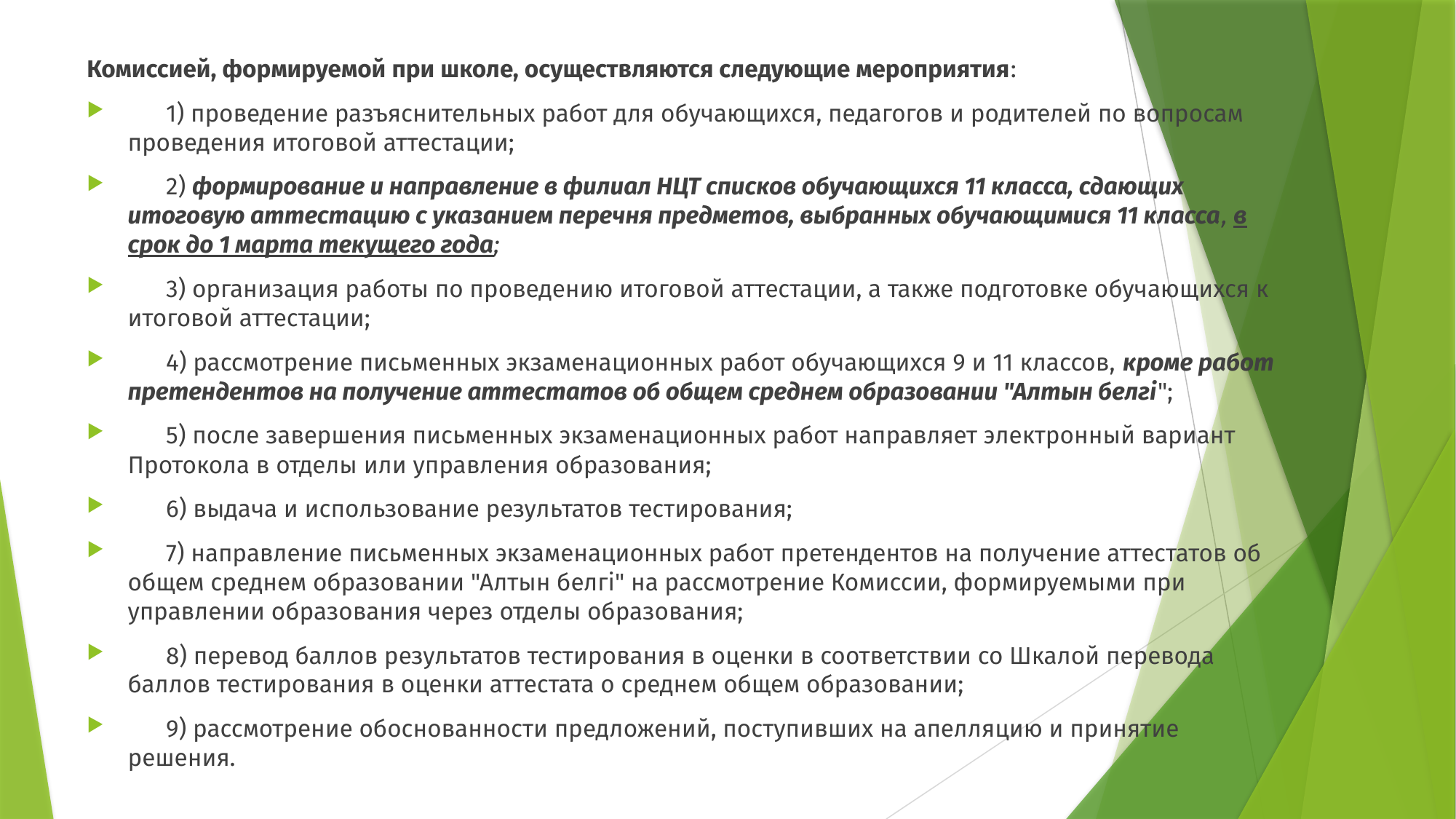

Комиссией, формируемой при школе, осуществляются следующие мероприятия:
      1) проведение разъяснительных работ для обучающихся, педагогов и родителей по вопросам проведения итоговой аттестации;
      2) формирование и направление в филиал НЦТ списков обучающихся 11 класса, сдающих итоговую аттестацию с указанием перечня предметов, выбранных обучающимися 11 класса, в срок до 1 марта текущего года;
      3) организация работы по проведению итоговой аттестации, а также подготовке обучающихся к итоговой аттестации;
      4) рассмотрение письменных экзаменационных работ обучающихся 9 и 11 классов, кроме работ претендентов на получение аттестатов об общем среднем образовании "Алтын белгі";
      5) после завершения письменных экзаменационных работ направляет электронный вариант Протокола в отделы или управления образования;
      6) выдача и использование результатов тестирования;
      7) направление письменных экзаменационных работ претендентов на получение аттестатов об общем среднем образовании "Алтын белгі" на рассмотрение Комиссии, формируемыми при управлении образования через отделы образования;
      8) перевод баллов результатов тестирования в оценки в соответствии со Шкалой перевода баллов тестирования в оценки аттестата о среднем общем образовании;
      9) рассмотрение обоснованности предложений, поступивших на апелляцию и принятие решения.